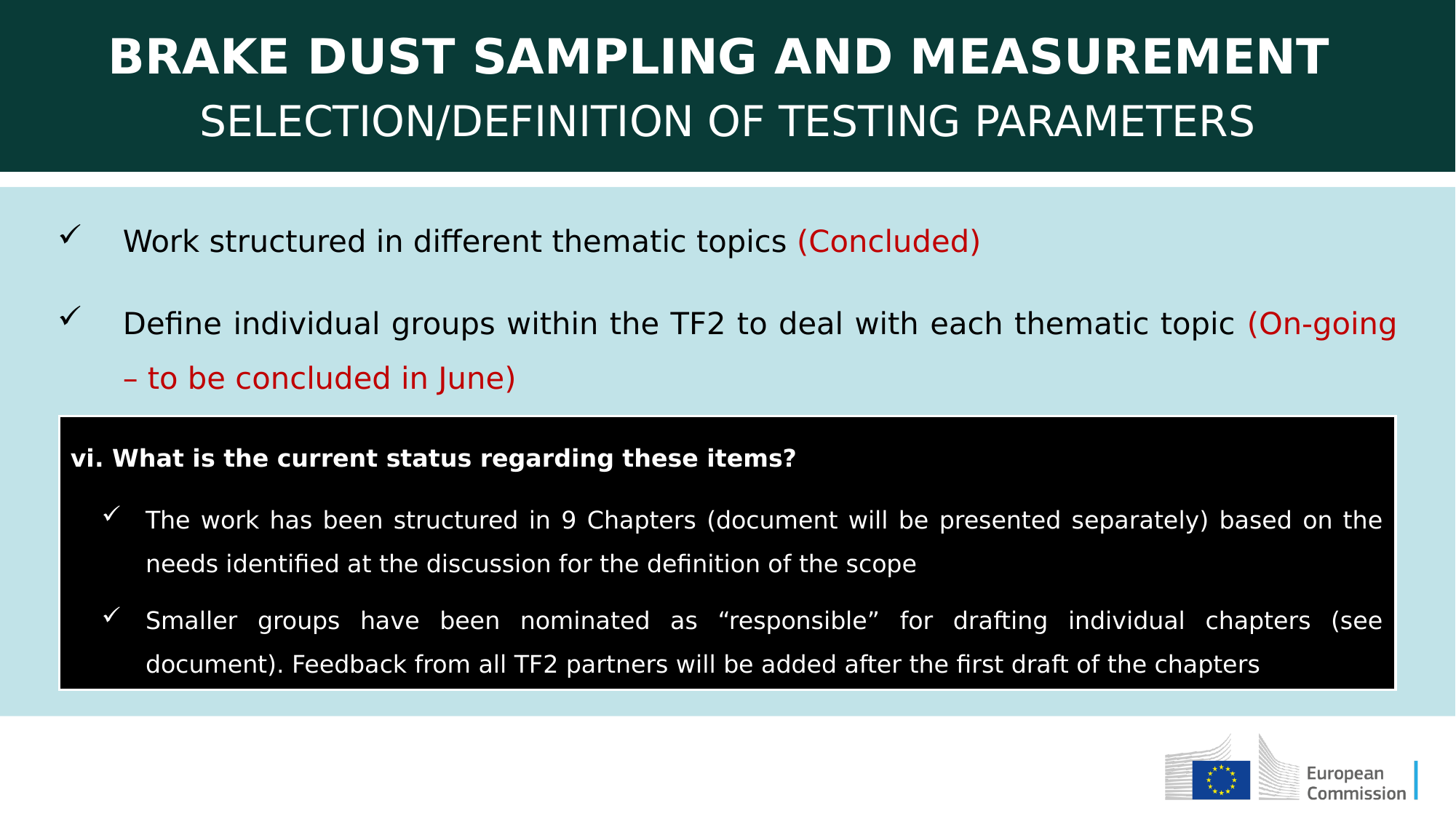

BRAKE DUST SAMPLING AND MEASUREMENT
SELECTION/DEFINITION OF TESTING PARAMETERS
Work structured in different thematic topics (Concluded)
Define individual groups within the TF2 to deal with each thematic topic (On-going – to be concluded in June)
vi. What is the current status regarding these items?
The work has been structured in 9 Chapters (document will be presented separately) based on the needs identified at the discussion for the definition of the scope
Smaller groups have been nominated as “responsible” for drafting individual chapters (see document). Feedback from all TF2 partners will be added after the first draft of the chapters